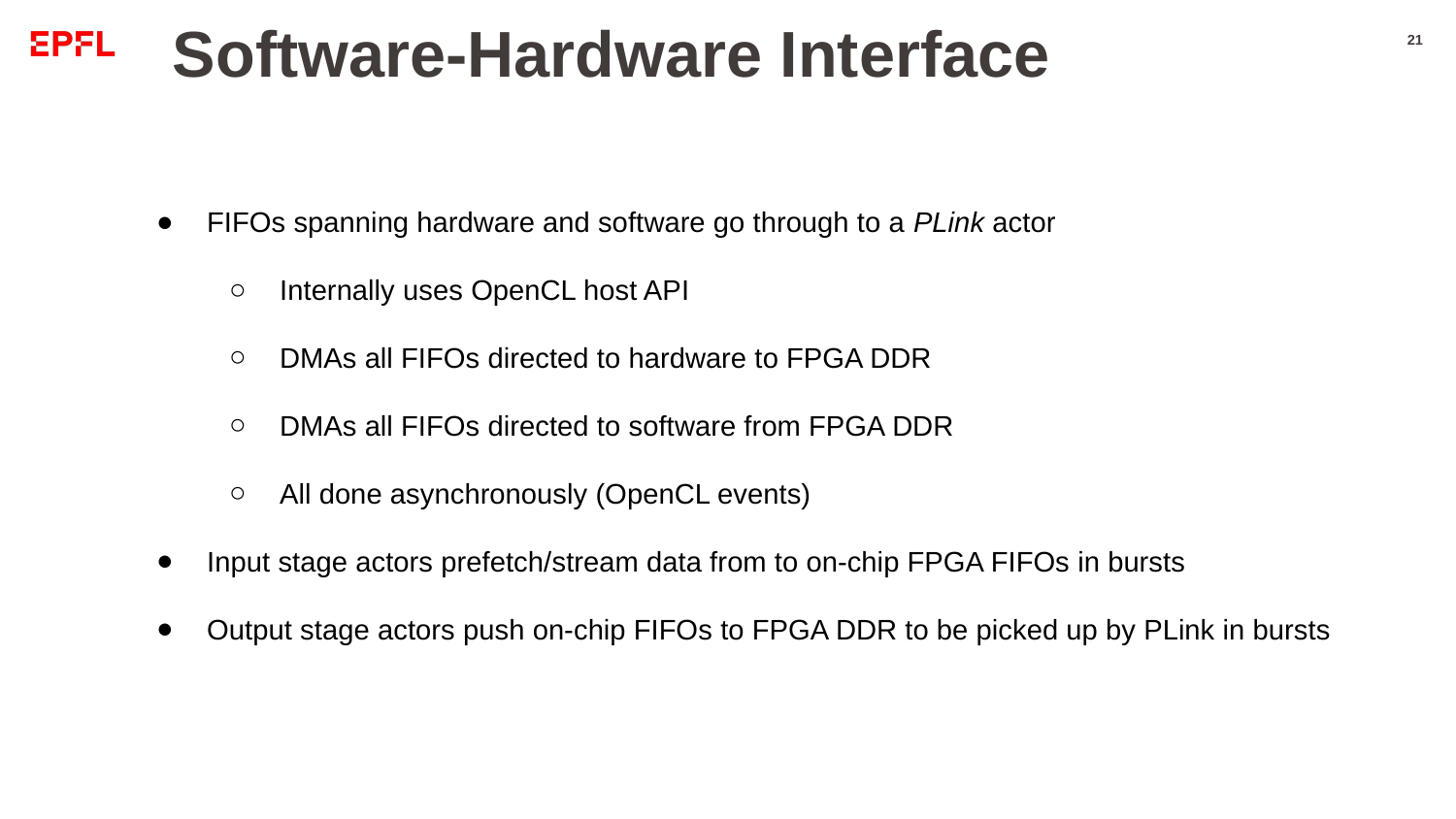

# Software-Hardware Interface
21
FIFOs spanning hardware and software go through to a PLink actor
Internally uses OpenCL host API
DMAs all FIFOs directed to hardware to FPGA DDR
DMAs all FIFOs directed to software from FPGA DDR
All done asynchronously (OpenCL events)
Input stage actors prefetch/stream data from to on-chip FPGA FIFOs in bursts
Output stage actors push on-chip FIFOs to FPGA DDR to be picked up by PLink in bursts